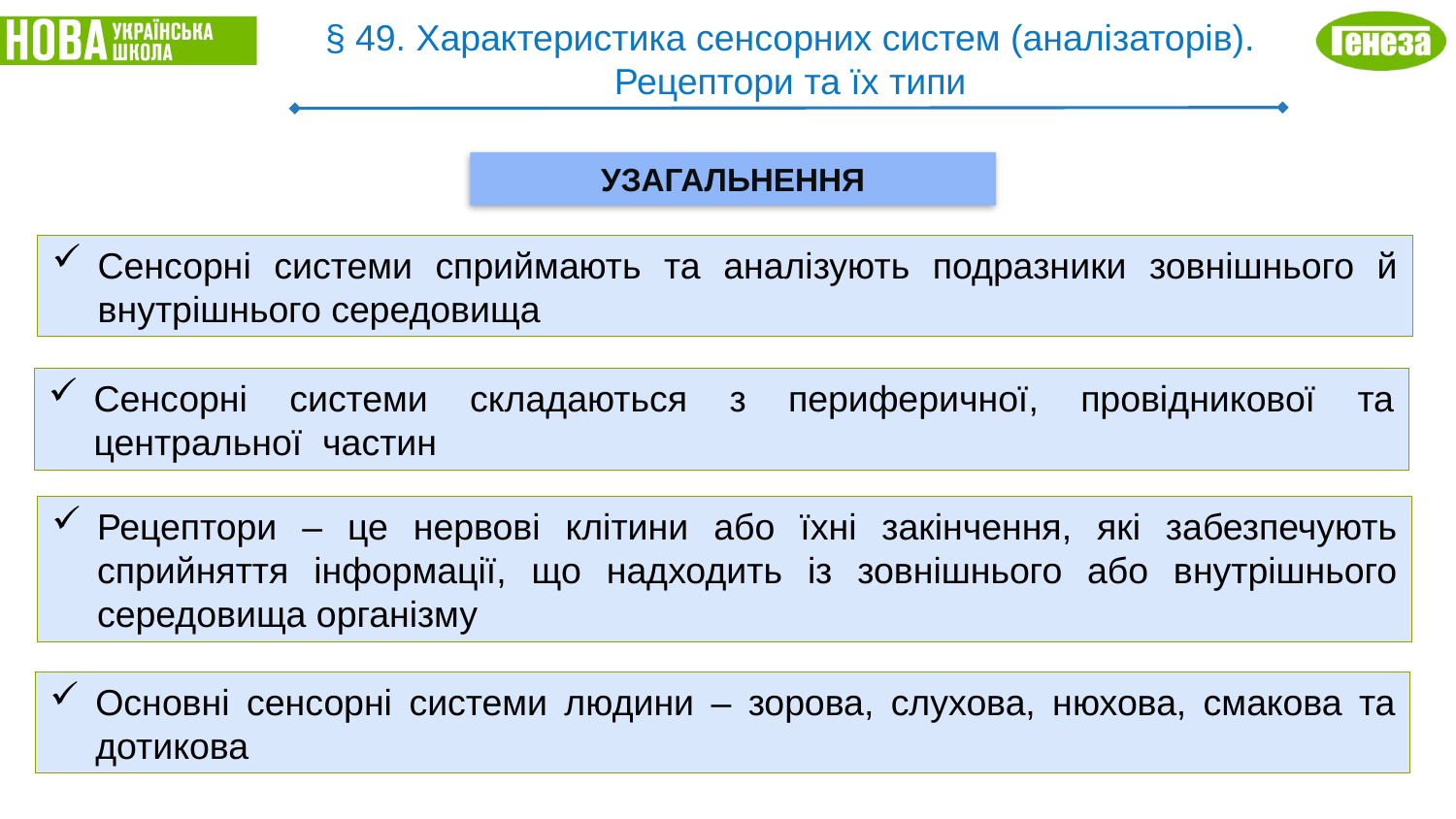

§ 49. Характеристика сенсорних систем (аналізаторів). Рецептори та їх типи
УЗАГАЛЬНЕННЯ
Сенсорні системи сприймають та аналізують подразники зовнішнього й внутрішнього середовища
Сенсорні системи складаються з периферичної, провідникової та центральної  частин
Рецептори – це нервові клітини або їхні закінчення, які забезпечують сприйняття інформації, що надходить із зовнішнього або внутрішнього середовища організму
Основні сенсорні системи людини – зорова, слухова, нюхова, смакова та дотикова